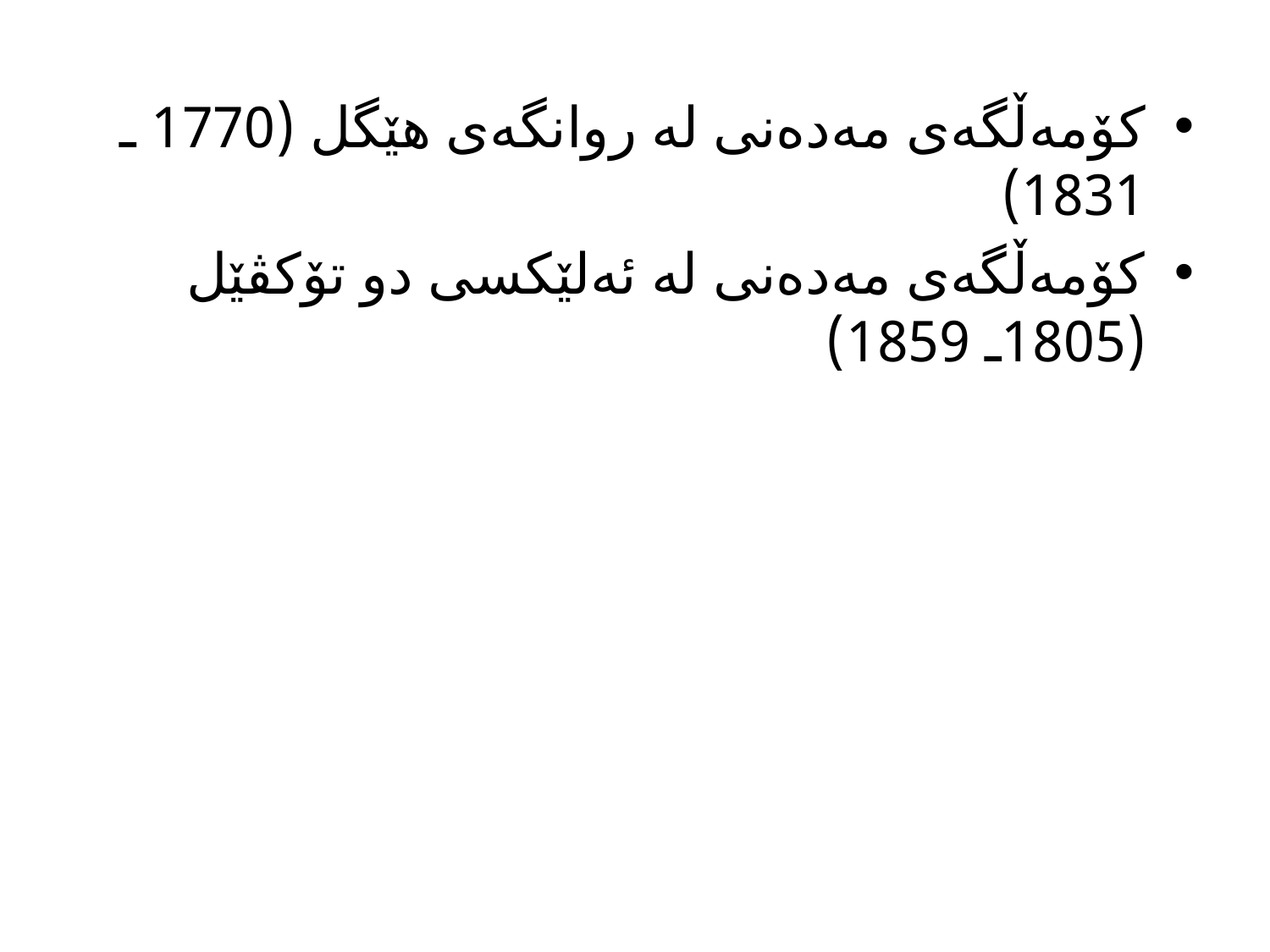

كۆمەڵگەی مەدەنی لە روانگەی هێگل (1770 ـ 1831)
كۆمەڵگەی مەدەنی لە ئەلێكسی دو تۆكڤێل (1805ـ 1859)